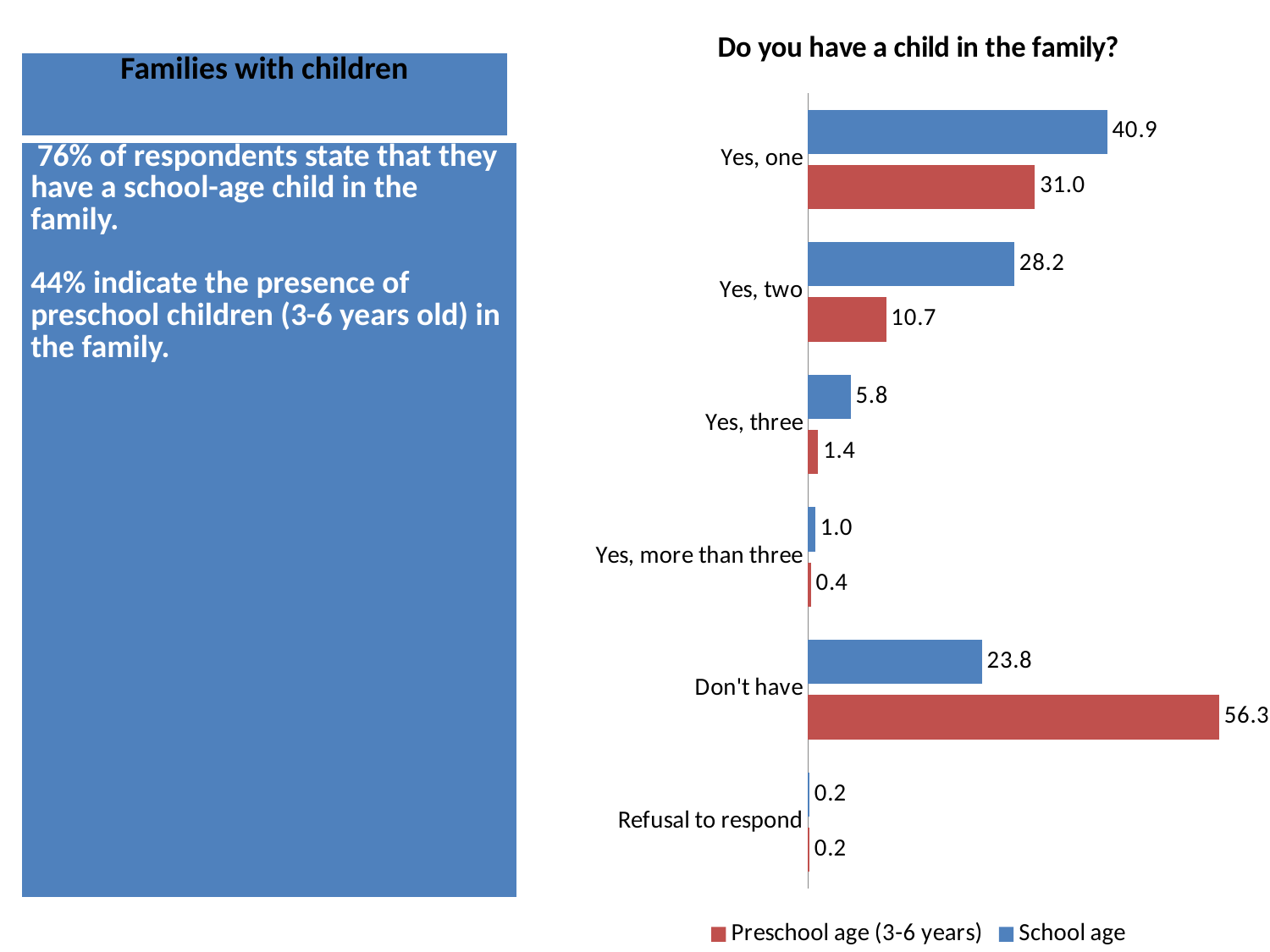

### Chart: Do you have a child in the family?

| Category | School age  | Preschool age (3-6 years) |
|---|---|---|
| Yes, one | 40.92741935483871 | 31.048387096774192 |
| Yes, two | 28.225806451612904 | 10.685483870967742 |
| Yes, three | 5.846774193548387 | 1.4112903225806452 |
| Yes, more than three | 1.0080645161290323 | 0.4032258064516129 |
| Don't have | 23.79032258064516 | 56.25 |
| Refusal to respond | 0.20161290322580644 | 0.20161290322580644 |
| Families with children |
| --- |
| 76% of respondents state that they have a school-age child in the family. 44% indicate the presence of preschool children (3-6 years old) in the family. |
| --- |